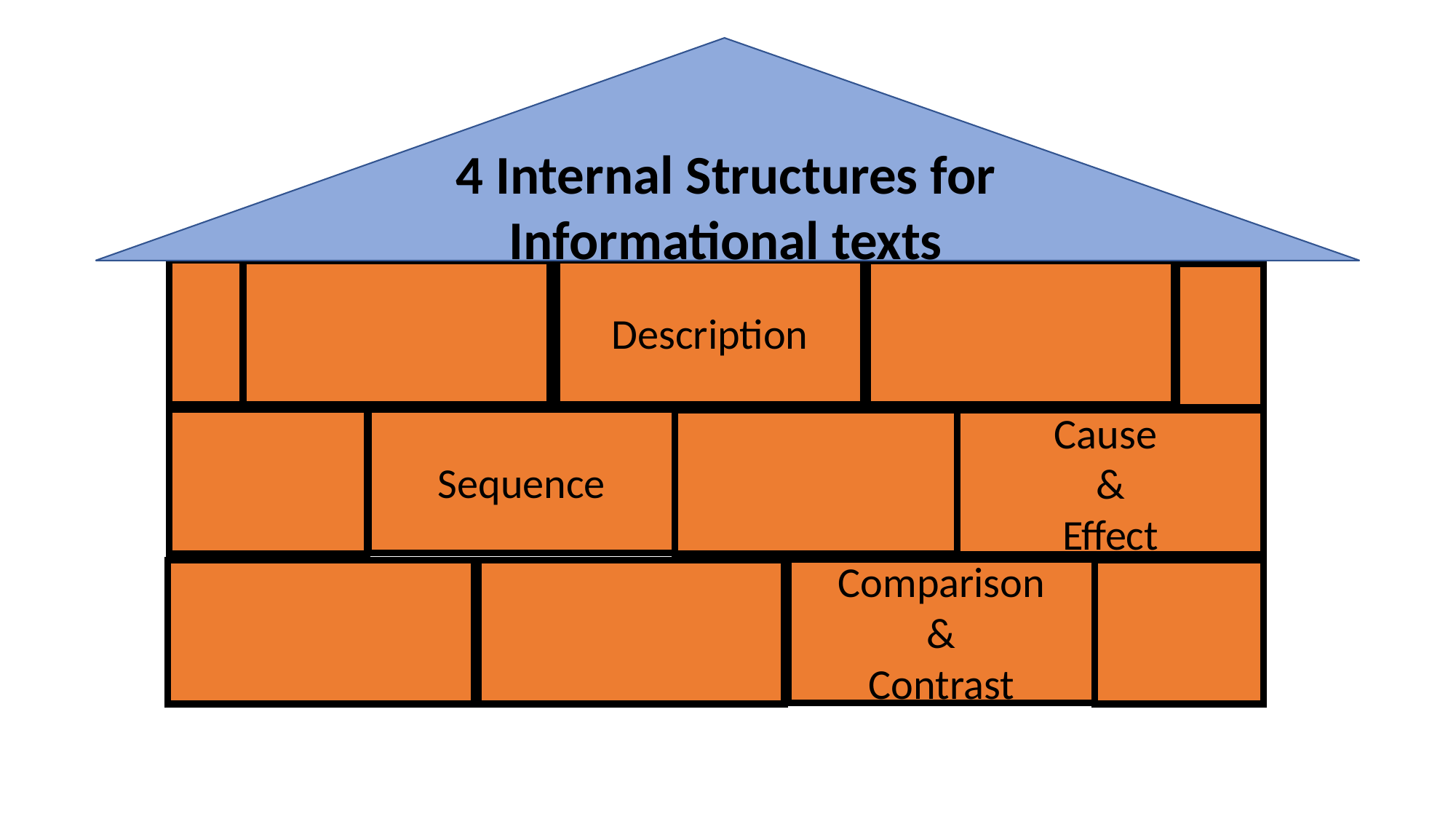

4 Internal Structures for
Informational texts

Description

Sequence

Cause
&
Effect
Comparison
&
Contrast